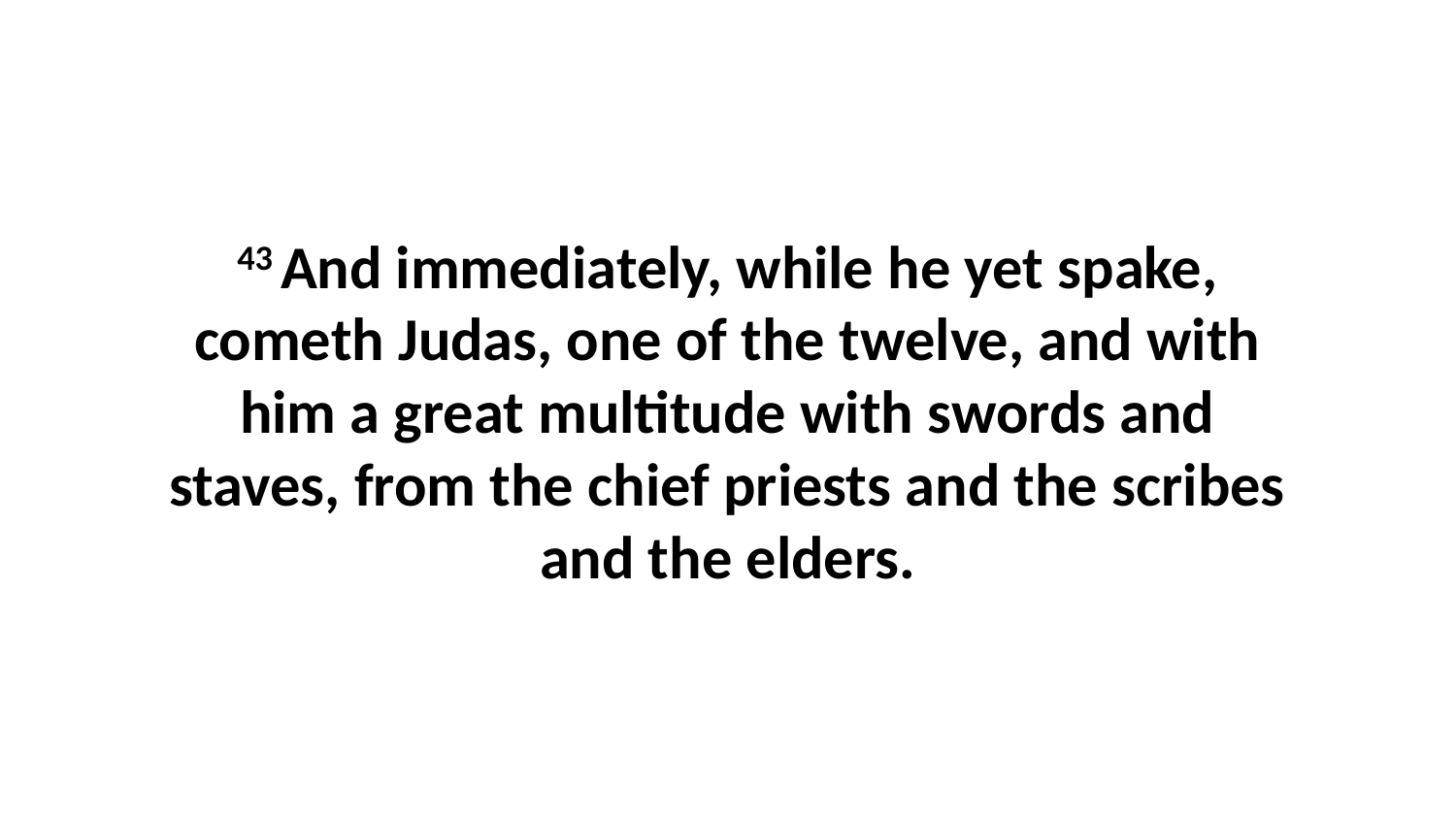

43 And immediately, while he yet spake, cometh Judas, one of the twelve, and with him a great multitude with swords and staves, from the chief priests and the scribes and the elders.